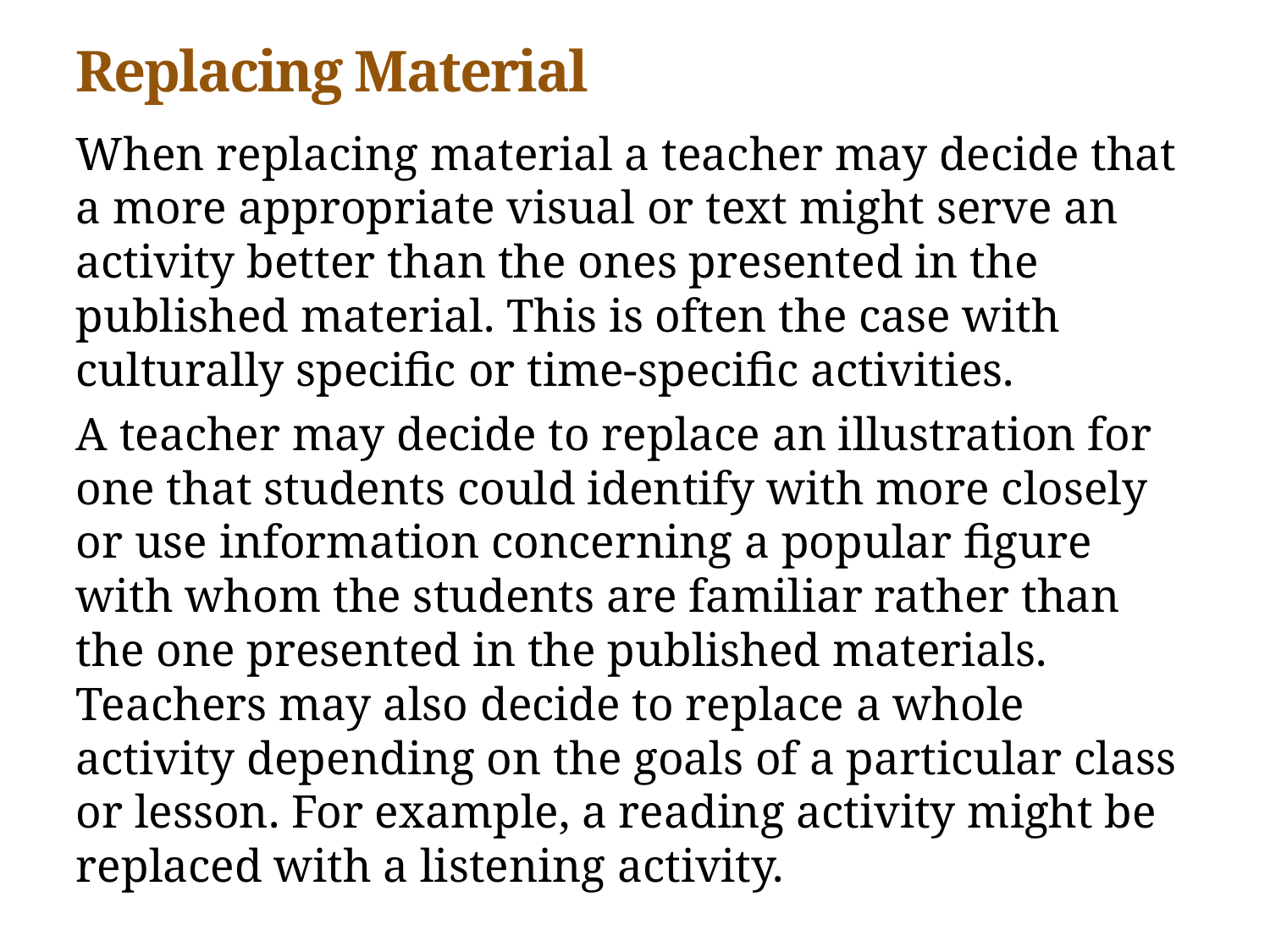

# Replacing Material
When replacing material a teacher may decide that a more appropriate visual or text might serve an activity better than the ones presented in the published material. This is often the case with culturally specific or time-specific activities.
A teacher may decide to replace an illustration for one that students could identify with more closely or use information concerning a popular figure with whom the students are familiar rather than the one presented in the published materials. Teachers may also decide to replace a whole activity depending on the goals of a particular class or lesson. For example, a reading activity might be replaced with a listening activity.